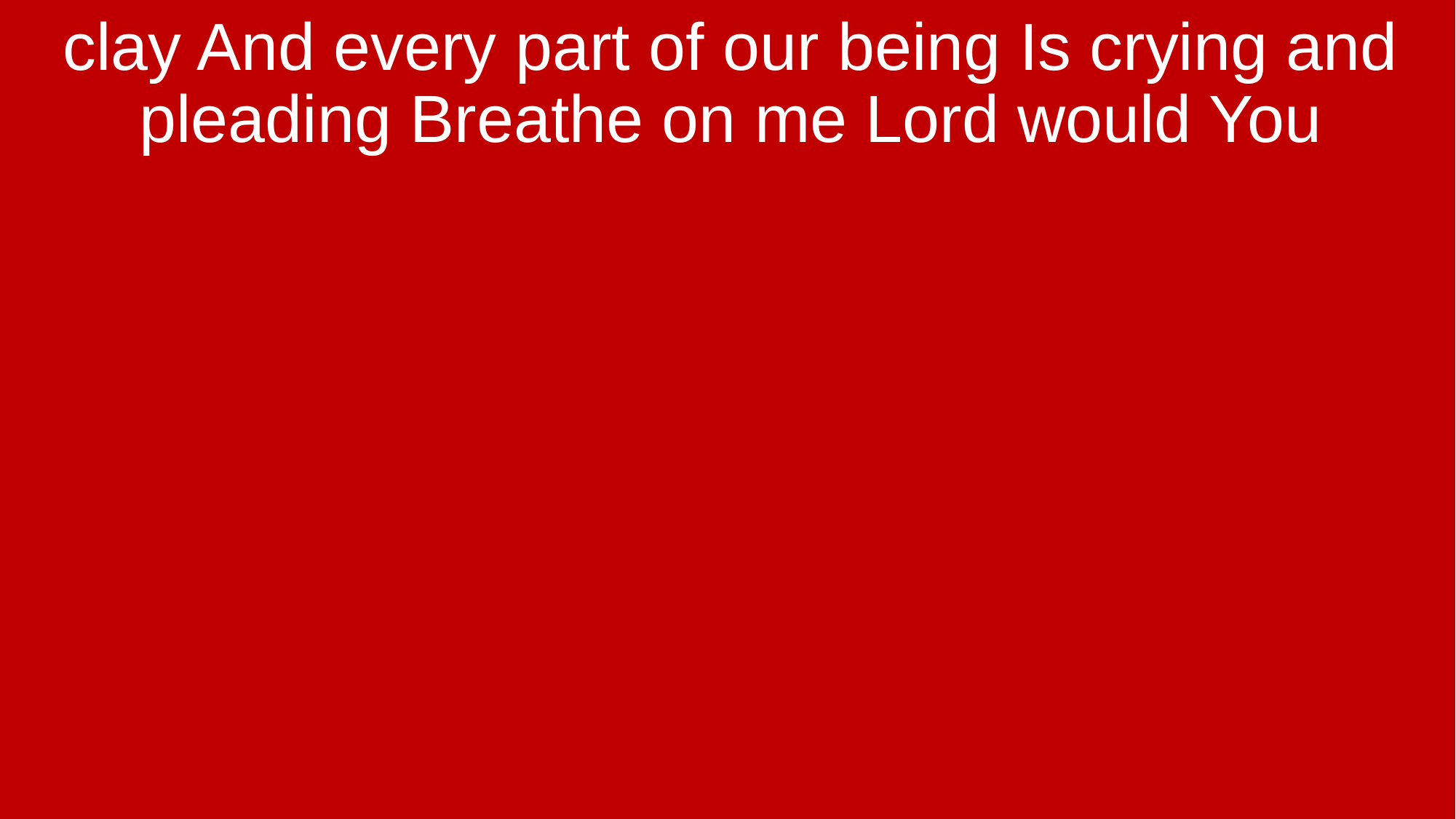

clay And every part of our being Is crying and pleading Breathe on me Lord would You